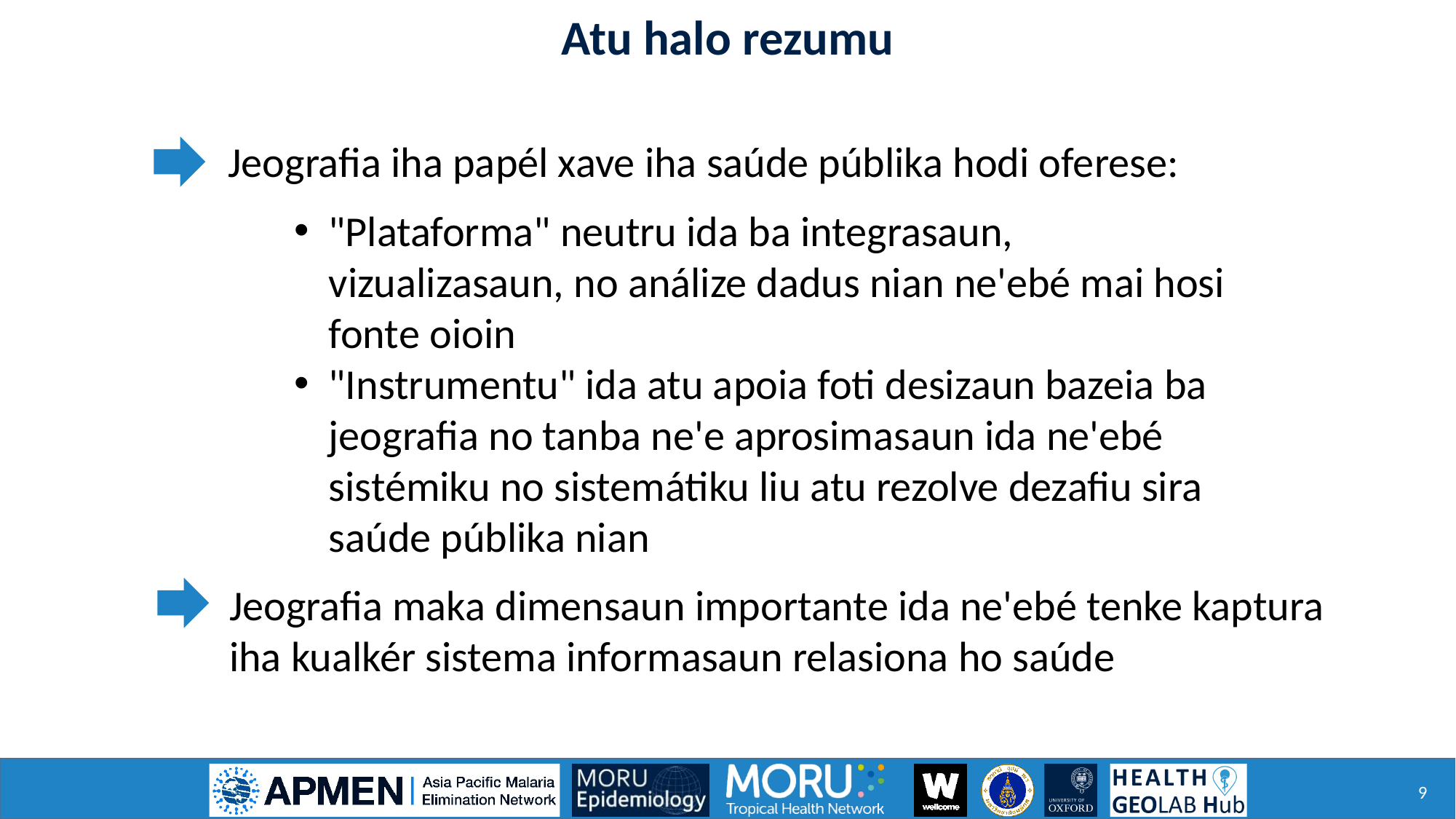

Atu halo rezumu
Jeografia iha papél xave iha saúde públika hodi oferese:

"Plataforma" neutru ida ba integrasaun, vizualizasaun, no análize dadus nian ne'ebé mai hosi fonte oioin
"Instrumentu" ida atu apoia foti desizaun bazeia ba jeografia no tanba ne'e aprosimasaun ida ne'ebé sistémiku no sistemátiku liu atu rezolve dezafiu sira saúde públika nian
Jeografia maka dimensaun importante ida ne'ebé tenke kaptura iha kualkér sistema informasaun relasiona ho saúde

9